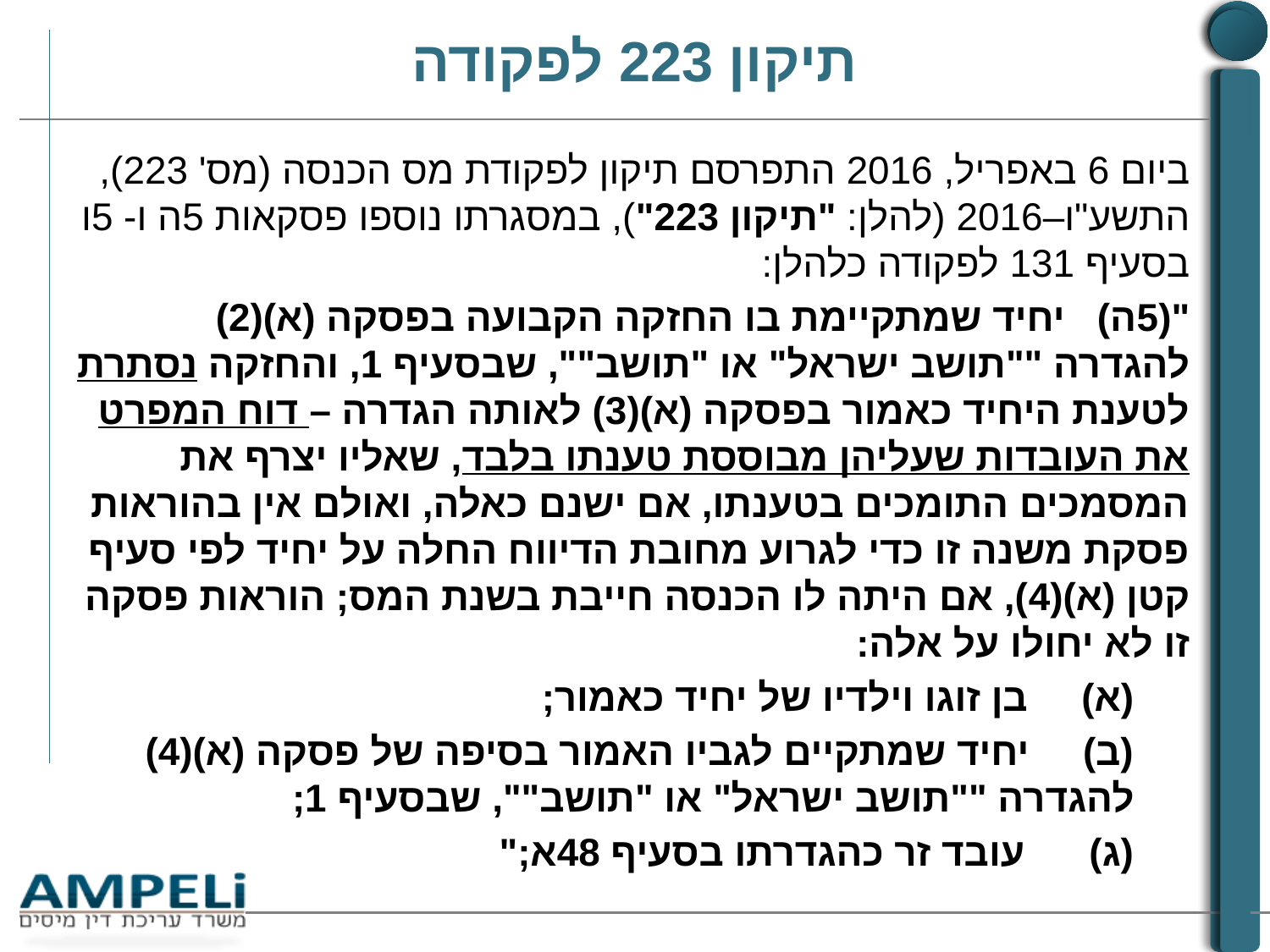

# תיקון 223 לפקודה
ביום 6 באפריל, 2016 התפרסם תיקון לפקודת מס הכנסה (מס' 223), התשע"ו–2016 (להלן: "תיקון 223"), במסגרתו נוספו פסקאות 5ה ו- 5ו בסעיף 131 לפקודה כלהלן:
"(5ה)   יחיד שמתקיימת בו החזקה הקבועה בפסקה (א)(2) להגדרה ""תושב ישראל" או "תושב"", שבסעיף 1, והחזקה נסתרת לטענת היחיד כאמור בפסקה (א)(3) לאותה הגדרה – דוח המפרט את העובדות שעליהן מבוססת טענתו בלבד, שאליו יצרף את המסמכים התומכים בטענתו, אם ישנם כאלה, ואולם אין בהוראות פסקת משנה זו כדי לגרוע מחובת הדיווח החלה על יחיד לפי סעיף קטן (א)(4), אם היתה לו הכנסה חייבת בשנת המס; הוראות פסקה זו לא יחולו על אלה:
(א)     בן זוגו וילדיו של יחיד כאמור;
(ב)     יחיד שמתקיים לגביו האמור בסיפה של פסקה (א)(4) להגדרה ""תושב ישראל" או "תושב"", שבסעיף 1;
(ג)      עובד זר כהגדרתו בסעיף 48א;"